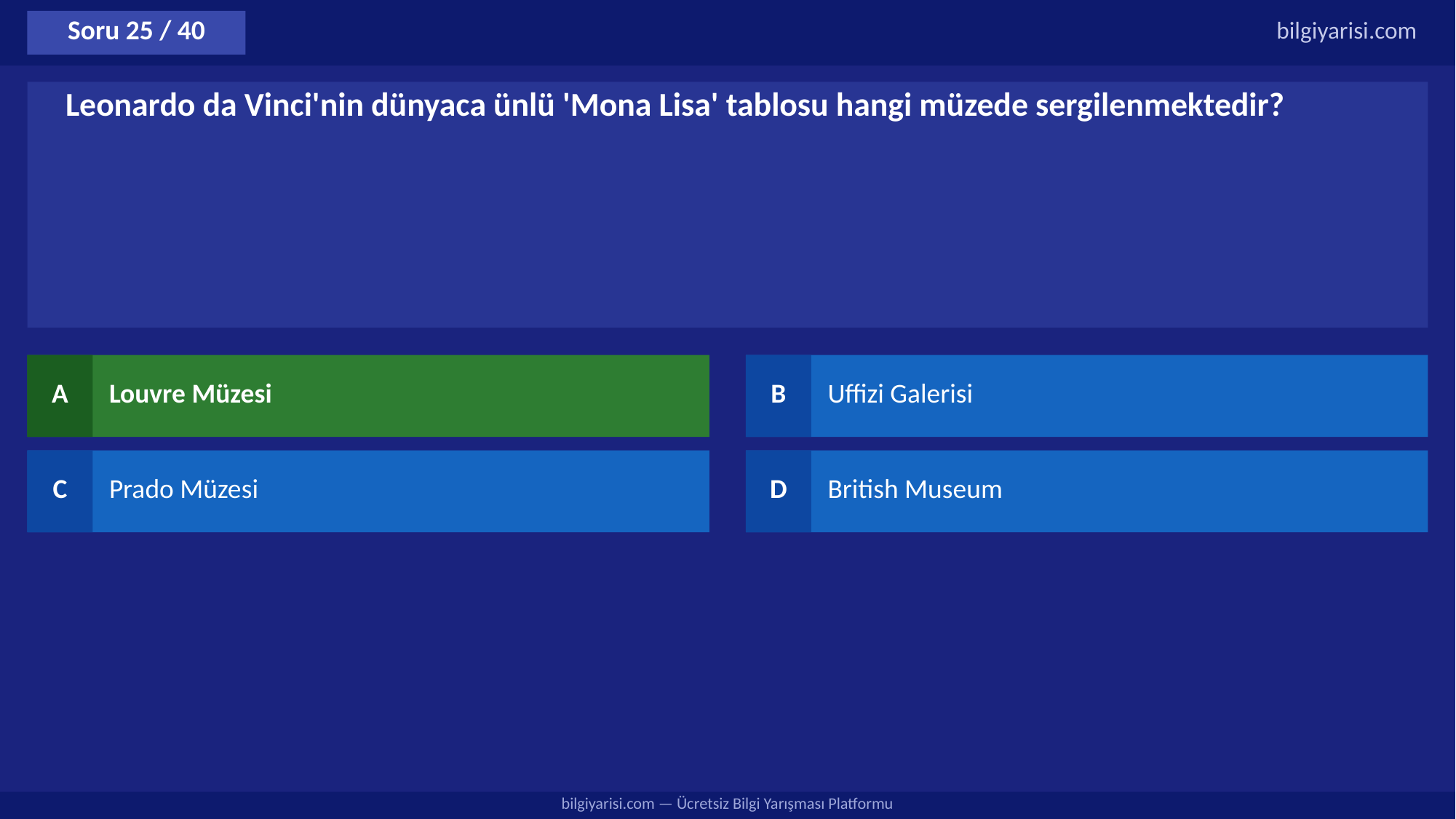

Soru 25 / 40
bilgiyarisi.com

Leonardo da Vinci'nin dünyaca ünlü 'Mona Lisa' tablosu hangi müzede sergilenmektedir?

A
Louvre Müzesi

B
Uffizi Galerisi

C
Prado Müzesi

D
British Museum
bilgiyarisi.com — Ücretsiz Bilgi Yarışması Platformu